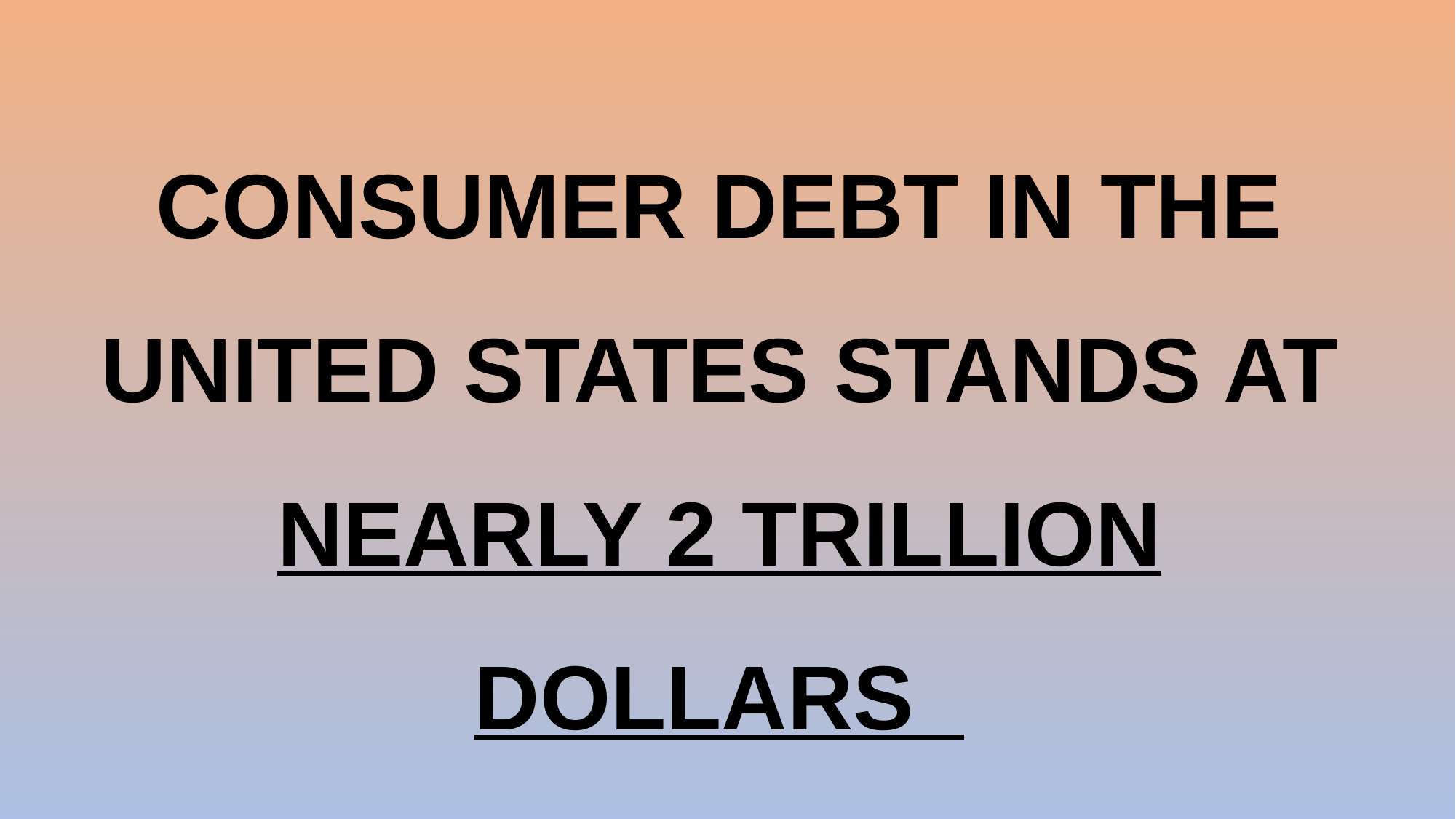

Consumer debt in the united states stands at nearly 2 trillion dollars